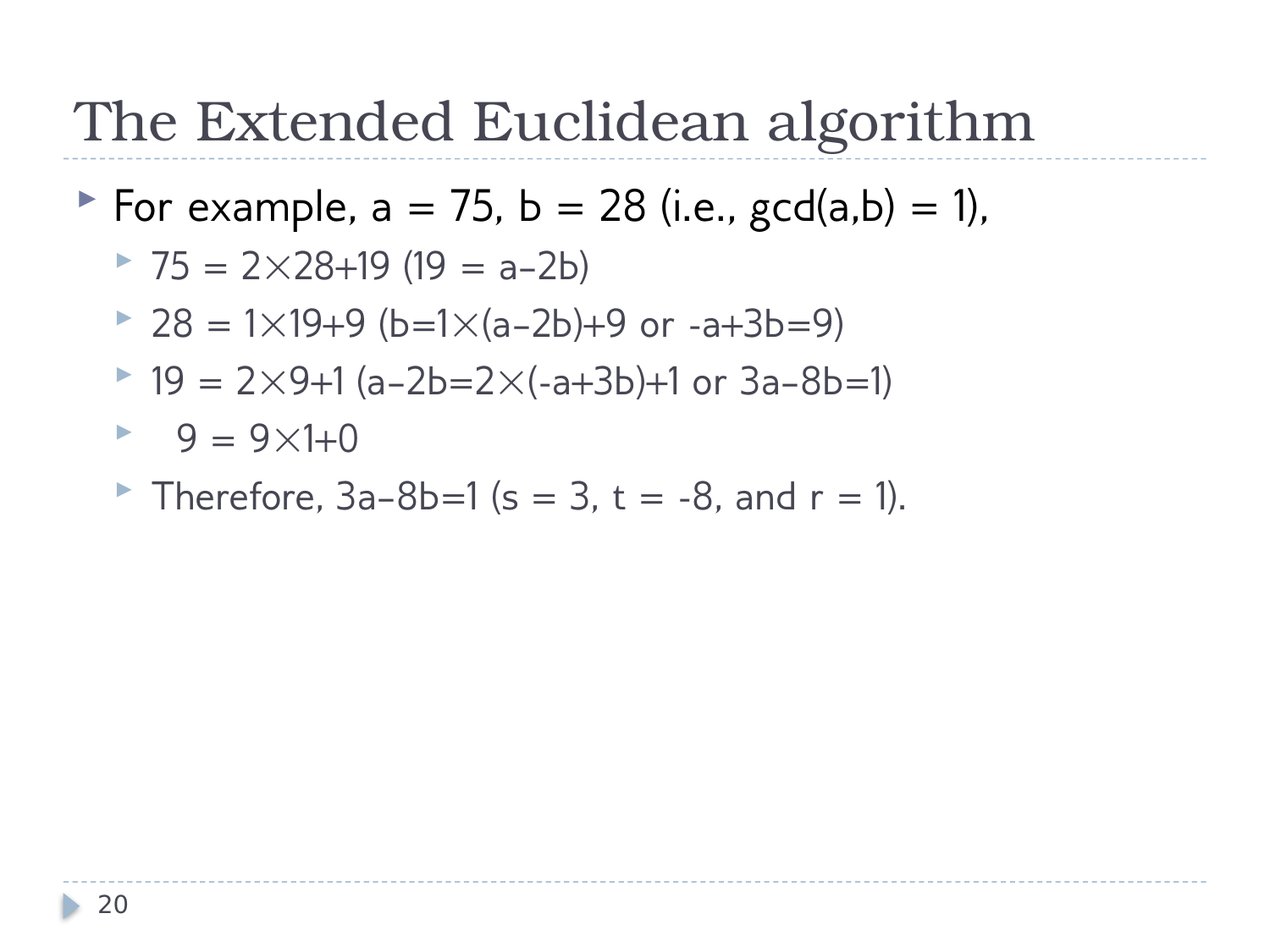

# The Extended Euclidean algorithm
For example, a = 75, b = 28 (i.e., gcd(a,b) = 1),
75 = 2×28+19 (19 = a–2b)
28 = 1×19+9 (b=1×(a–2b)+9 or -a+3b=9)
19 = 2×9+1 (a–2b=2×(-a+3b)+1 or 3a–8b=1)
  9 = 9×1+0
Therefore, 3a–8b=1 (s = 3, t = -8, and r = 1).

20